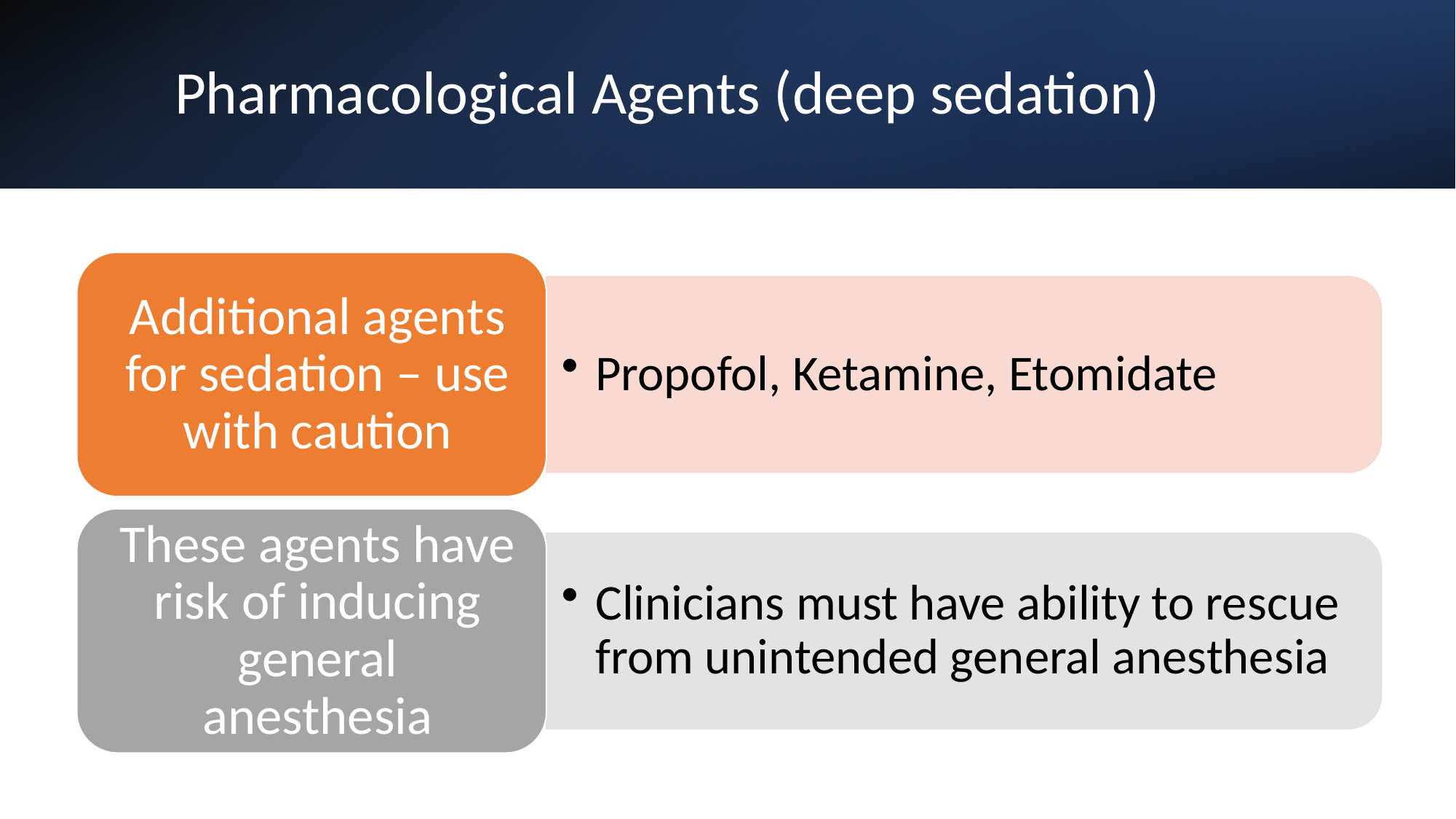

# Pharmacological Agents (deep sedation)
Propofol, Ketamine, Etomidate
Additional agents for sedation – use with caution
Clinicians must have ability to rescue from unintended general anesthesia
These agents have risk of inducing general anesthesia